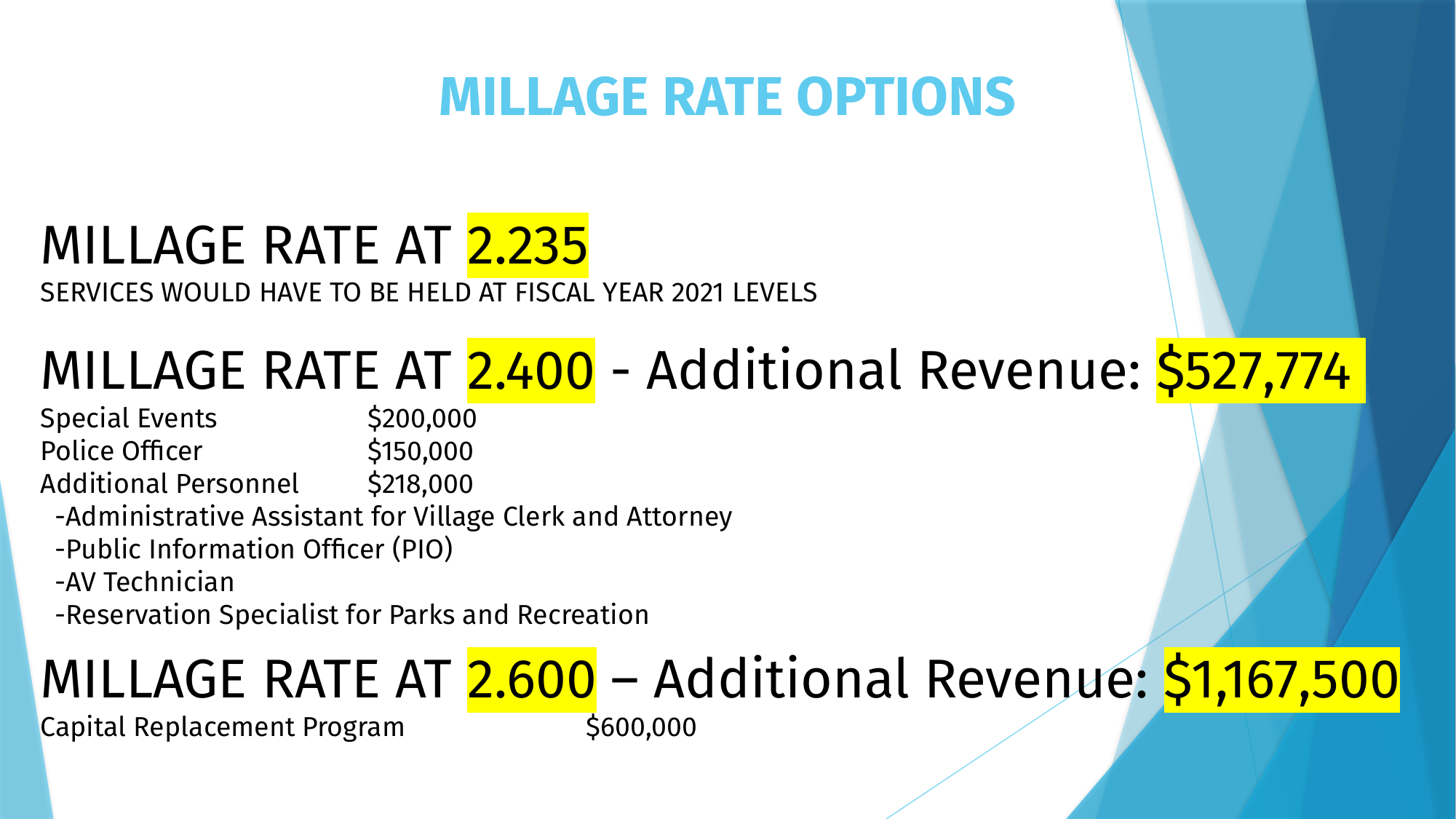

# MILLAGE RATE OPTIONS
MILLAGE RATE AT 2.235
SERVICES WOULD HAVE TO BE HELD AT FISCAL YEAR 2021 LEVELS
MILLAGE RATE AT 2.400 - Additional Revenue: $527,774
Special Events		$200,000
Police Officer		$150,000
Additional Personnel	$218,000
  -Administrative Assistant for Village Clerk and Attorney
  -Public Information Officer (PIO)
  -AV Technician
  -Reservation Specialist for Parks and Recreation
MILLAGE RATE AT 2.600 – Additional Revenue: $1,167,500
Capital Replacement Program		$600,000